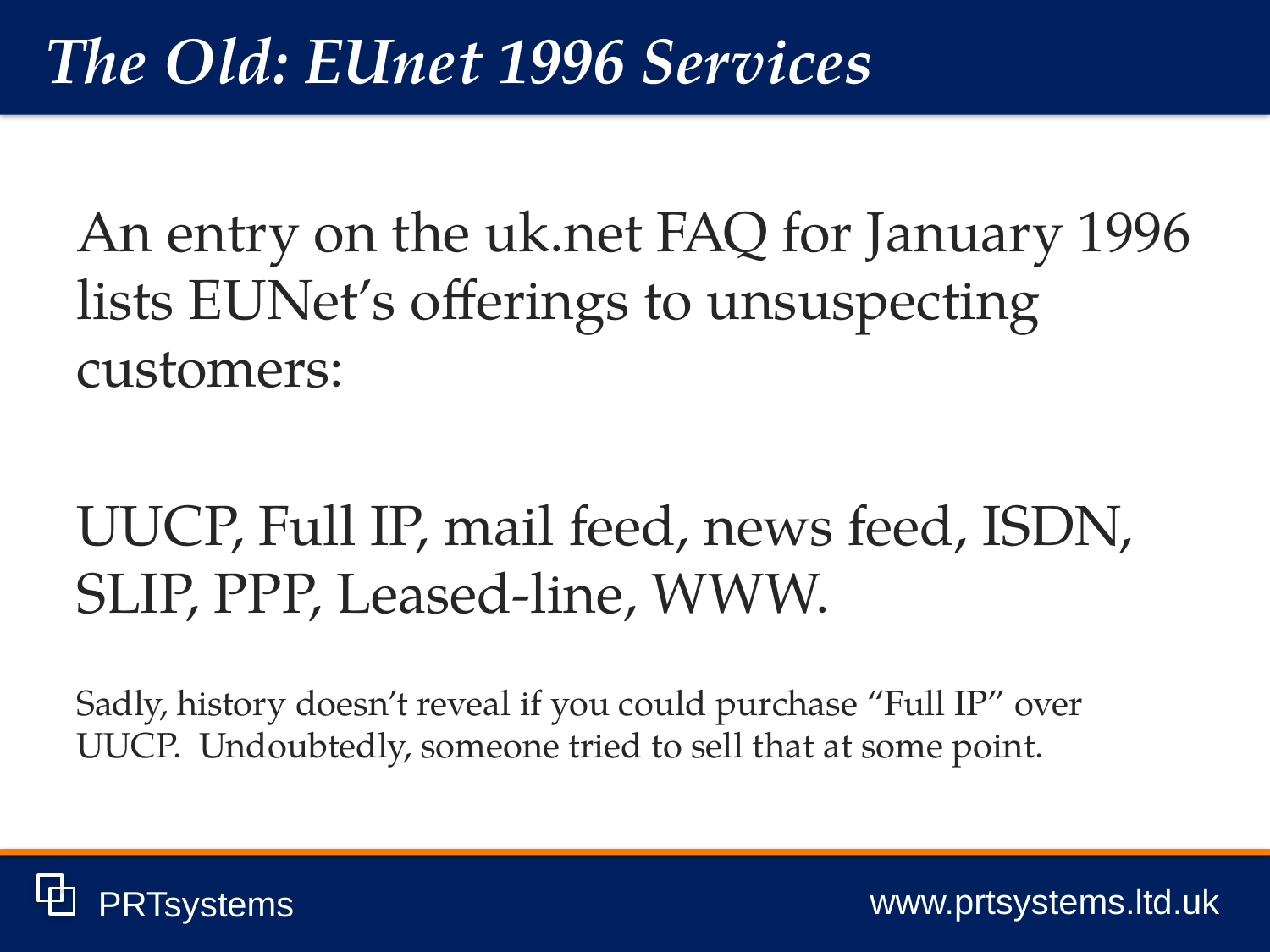

The Old: EUnet 1996 Services

www.prtsystems.ltd.uk
PRTsystems
An entry on the uk.net FAQ for January 1996 lists EUNet’s offerings to unsuspecting customers:

UUCP, Full IP, mail feed, news feed, ISDN, SLIP, PPP, Leased-line, WWW.

Sadly, history doesn’t reveal if you could purchase “Full IP” over UUCP.  Undoubtedly, someone tried to sell that at some point.